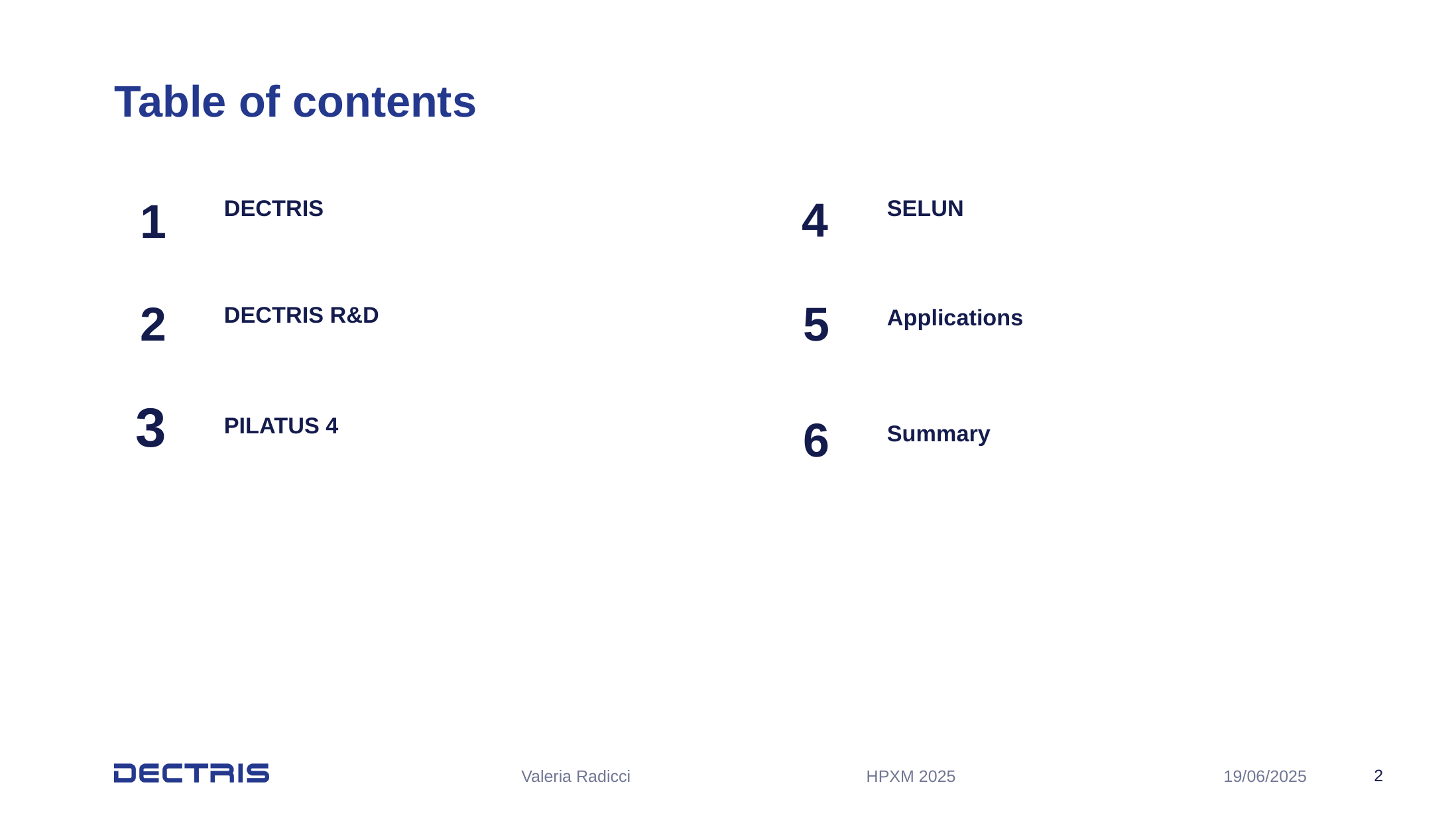

# Table of contents
4
1
DECTRIS
SELUN
2
5
DECTRIS R&D
Applications
3
6
PILATUS 4
Summary
2